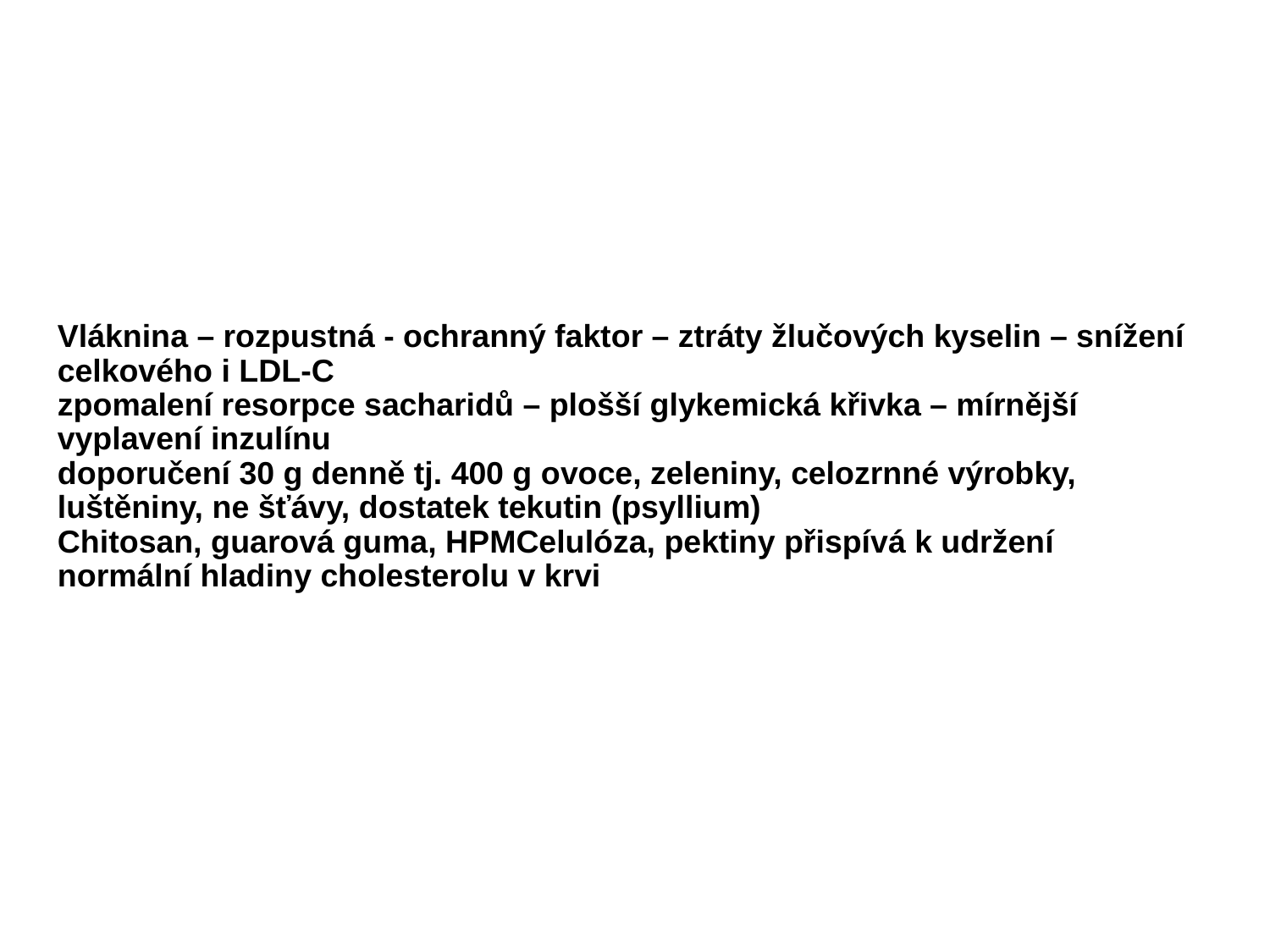

#

Vláknina – rozpustná - ochranný faktor – ztráty žlučových kyselin – snížení celkového i LDL-C
zpomalení resorpce sacharidů – plošší glykemická křivka – mírnější vyplavení inzulínu
doporučení 30 g denně tj. 400 g ovoce, zeleniny, celozrnné výrobky, luštěniny, ne šťávy, dostatek tekutin (psyllium)
Chitosan, guarová guma, HPMCelulóza, pektiny přispívá k udržení normální hladiny cholesterolu v krvi